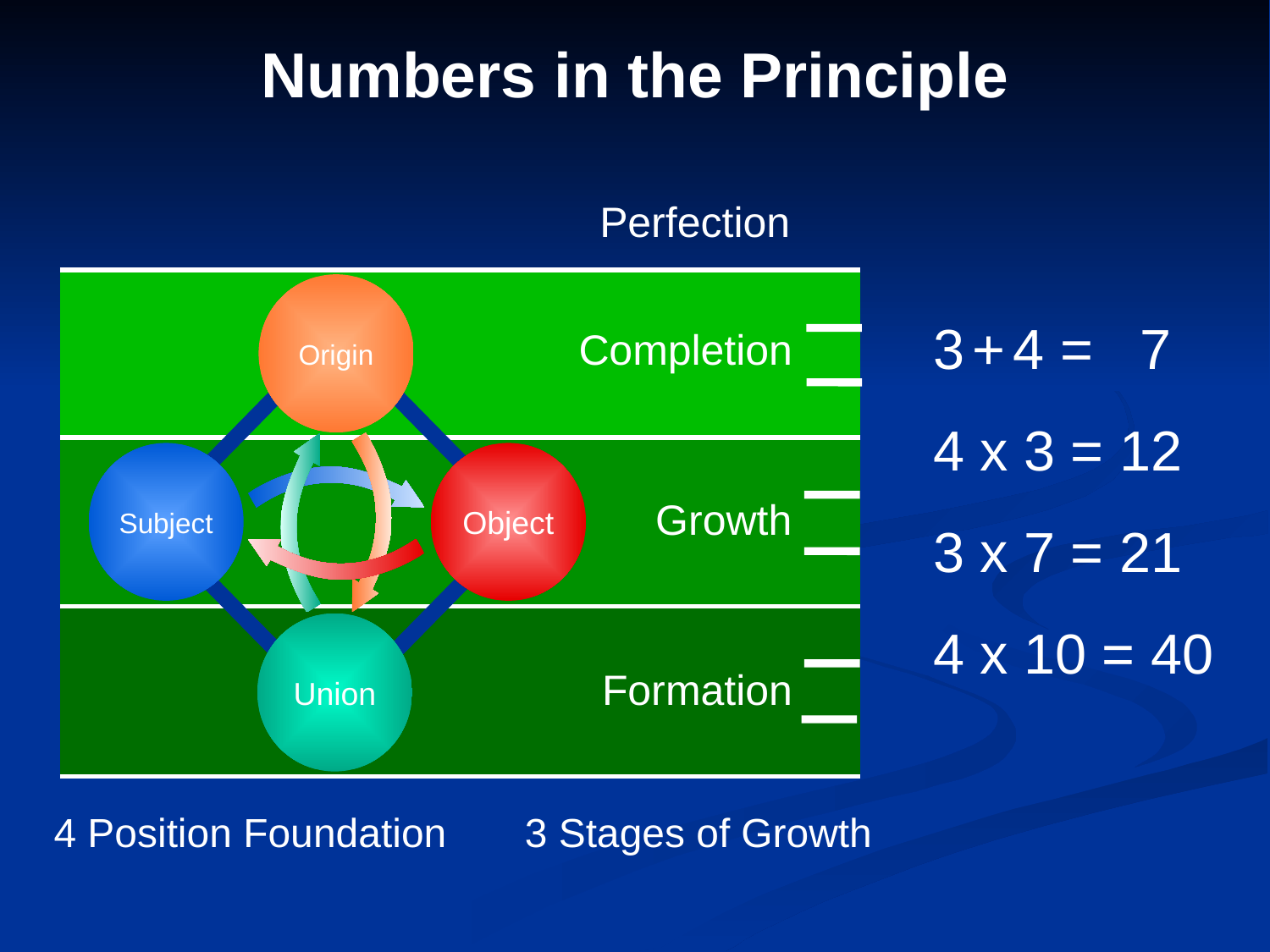

Numbers in the Principle
Perfection
|  |
| --- |
|  |
|  |
Origin

Subject
Object

Union
3 + 4 =   7
4 x 3 = 12
3 x 7 = 21
4 x 10 = 40
Completion

Growth

Formation

4 Position Foundation       3 Stages of Growth